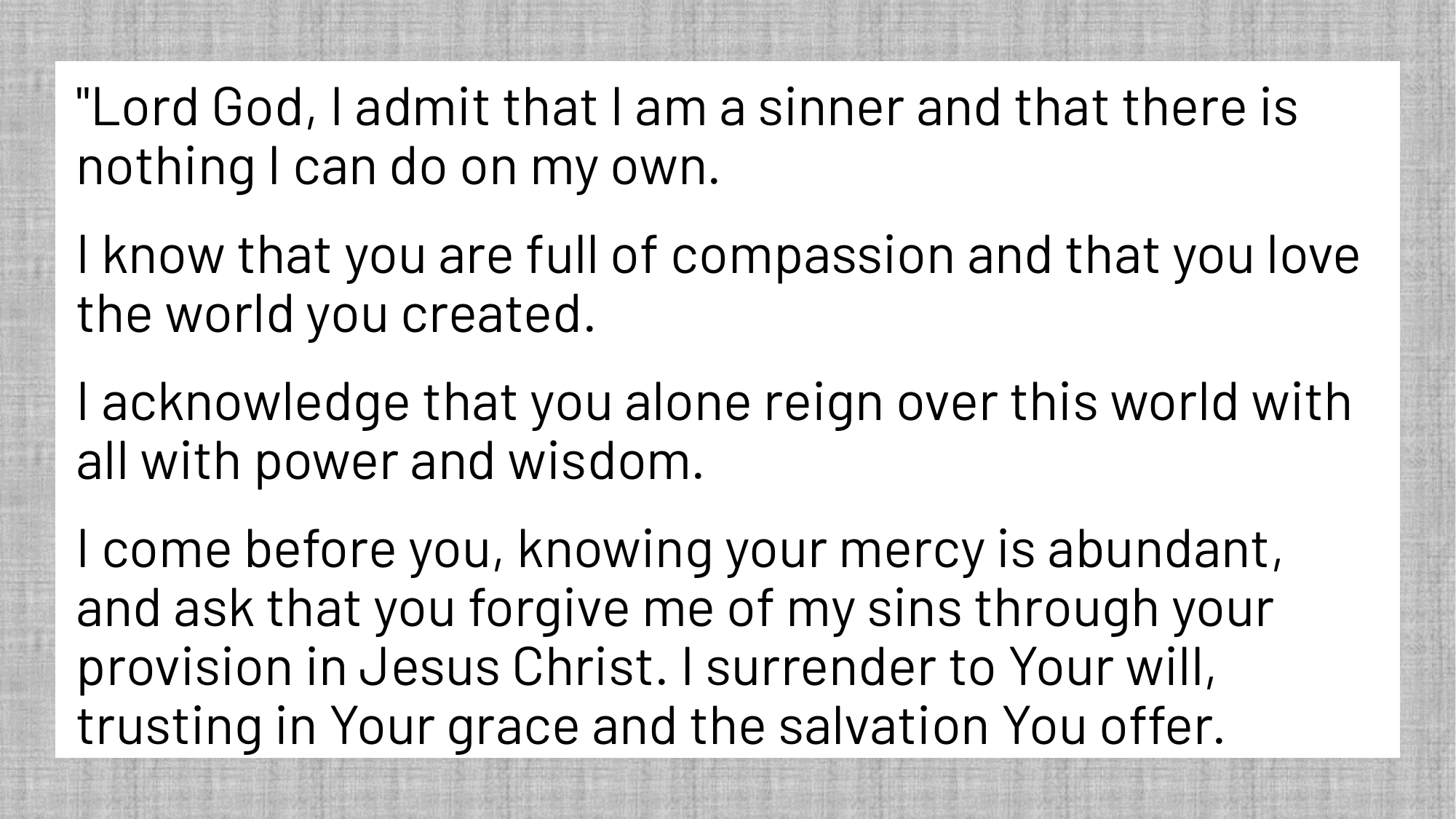

"Lord God, I admit that I am a sinner and that there is nothing I can do on my own.

I know that you are full of compassion and that you love the world you created.

I acknowledge that you alone reign over this world with all with power and wisdom.

I come before you, knowing your mercy is abundant, and ask that you forgive me of my sins through your provision in Jesus Christ. I surrender to Your will, trusting in Your grace and the salvation You offer.